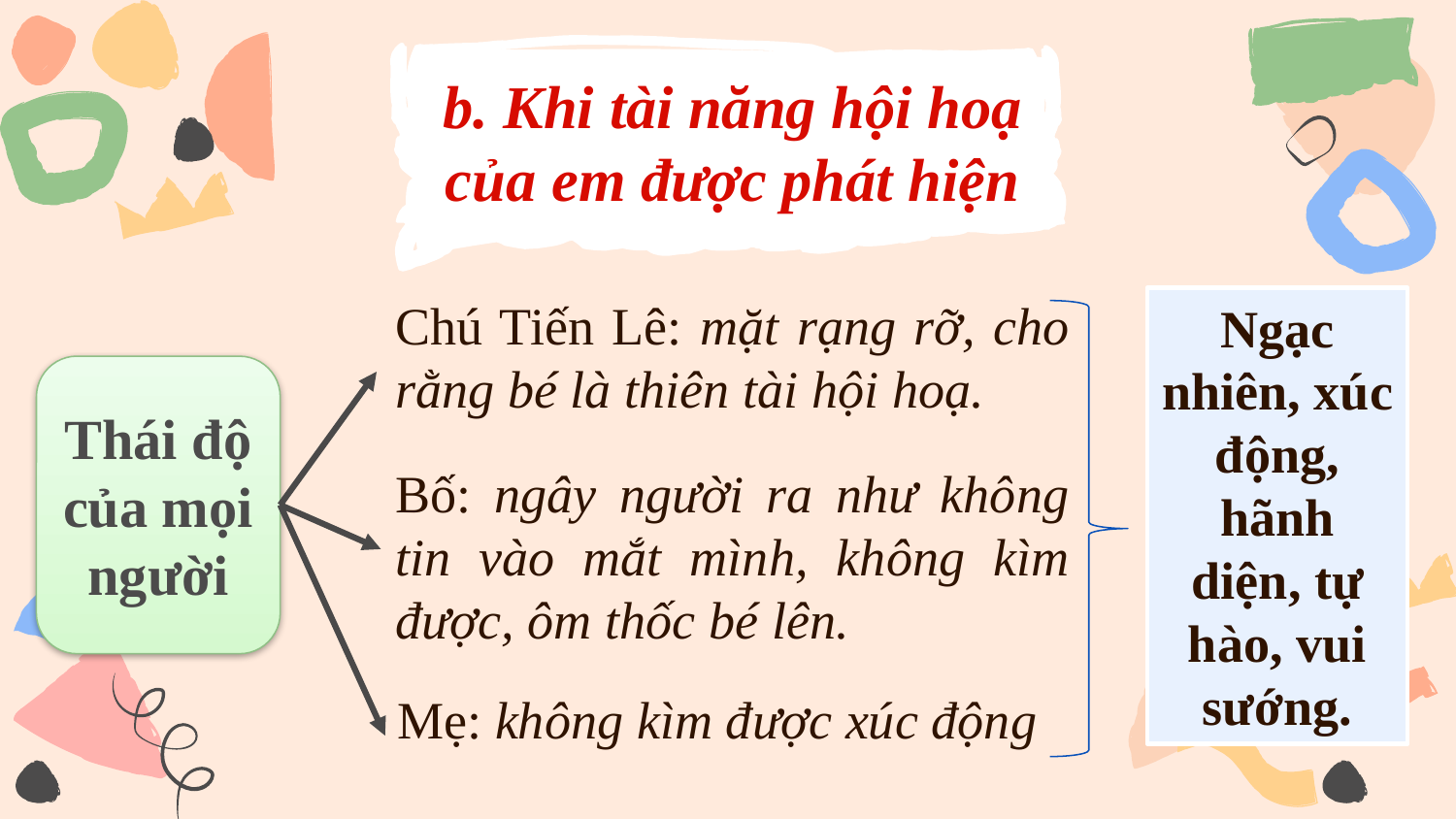

# b. Khi tài năng hội hoạ của em được phát hiện
Chú Tiến Lê: mặt rạng rỡ, cho rằng bé là thiên tài hội hoạ.
Ngạc nhiên, xúc động, hãnh diện, tự hào, vui sướng.

Thái độ của mọi người
Bố: ngây người ra như không tin vào mắt mình, không kìm được, ôm thốc bé lên.
Mẹ: không kìm được xúc động